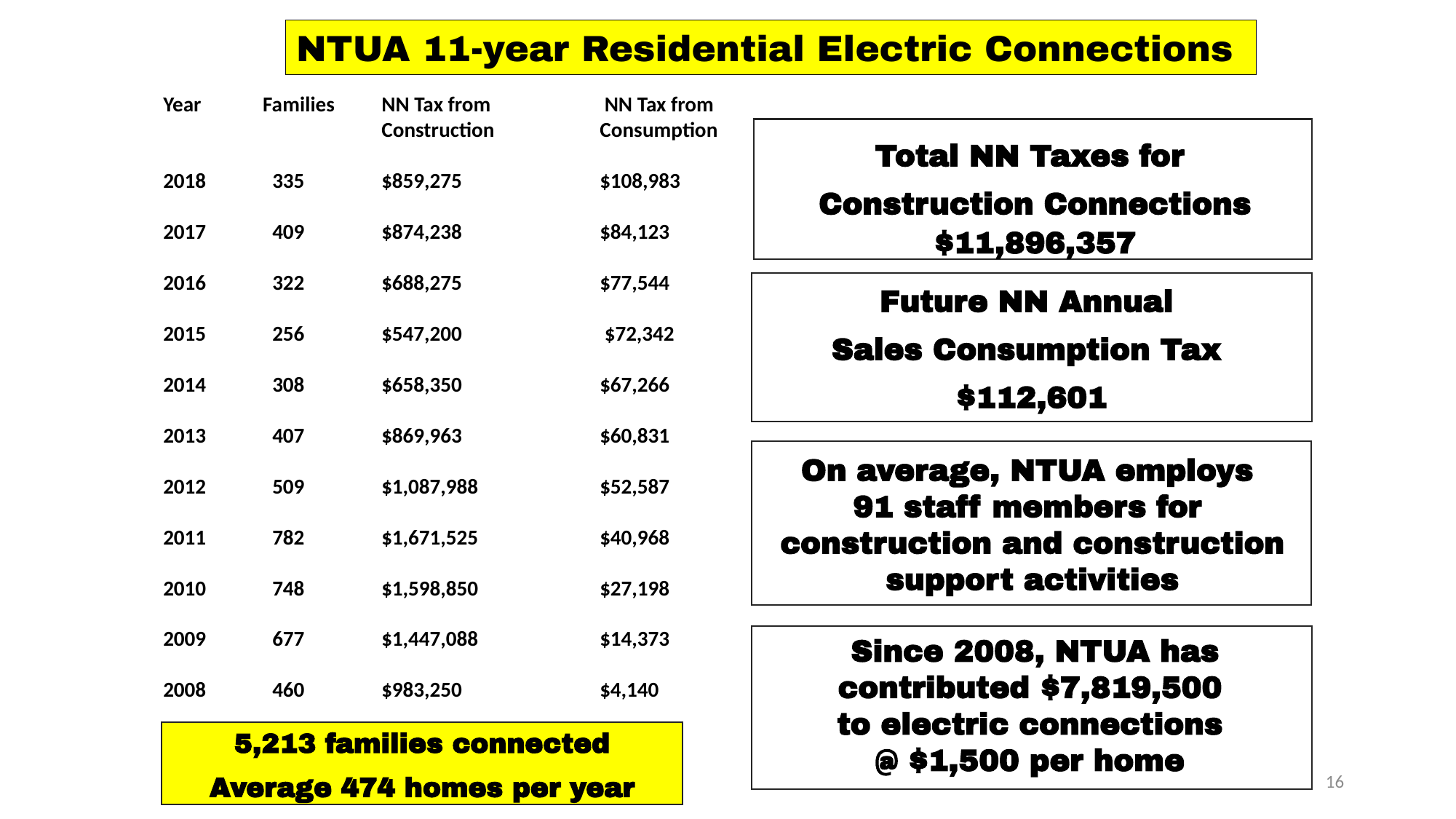

NTUA 11-year Residential Electric Connections
Year             Families	NN Tax from 	 NN Tax from
		Construction 	Consumption

2018	335	$859,275	  	$108,983

2017	409	$874,238	  	$84,123

2016	322	$688,275	  	$77,544

2015	256	$547,200	 	 $72,342

2014	308	$658,350	  	$67,266

2013	407	$869,963	  	$60,831

2012	509	$1,087,988	  	$52,587

2011	782	$1,671,525	  	$40,968

2010	748	$1,598,850	  	$27,198

2009	677	$1,447,088	  	$14,373

2008	460	$983,250	  	$4,140

Total NN Taxes for
Construction Connections $11,896,357

Future NN Annual
Sales Consumption Tax
$112,601

On average, NTUA employs
91 staff members for
construction and construction support activities

Tot
Since 2008, NTUA has contributed $7,819,500
to electric connections
@ $1,500 per home
5,213 families connected
Average 474 homes per year

16